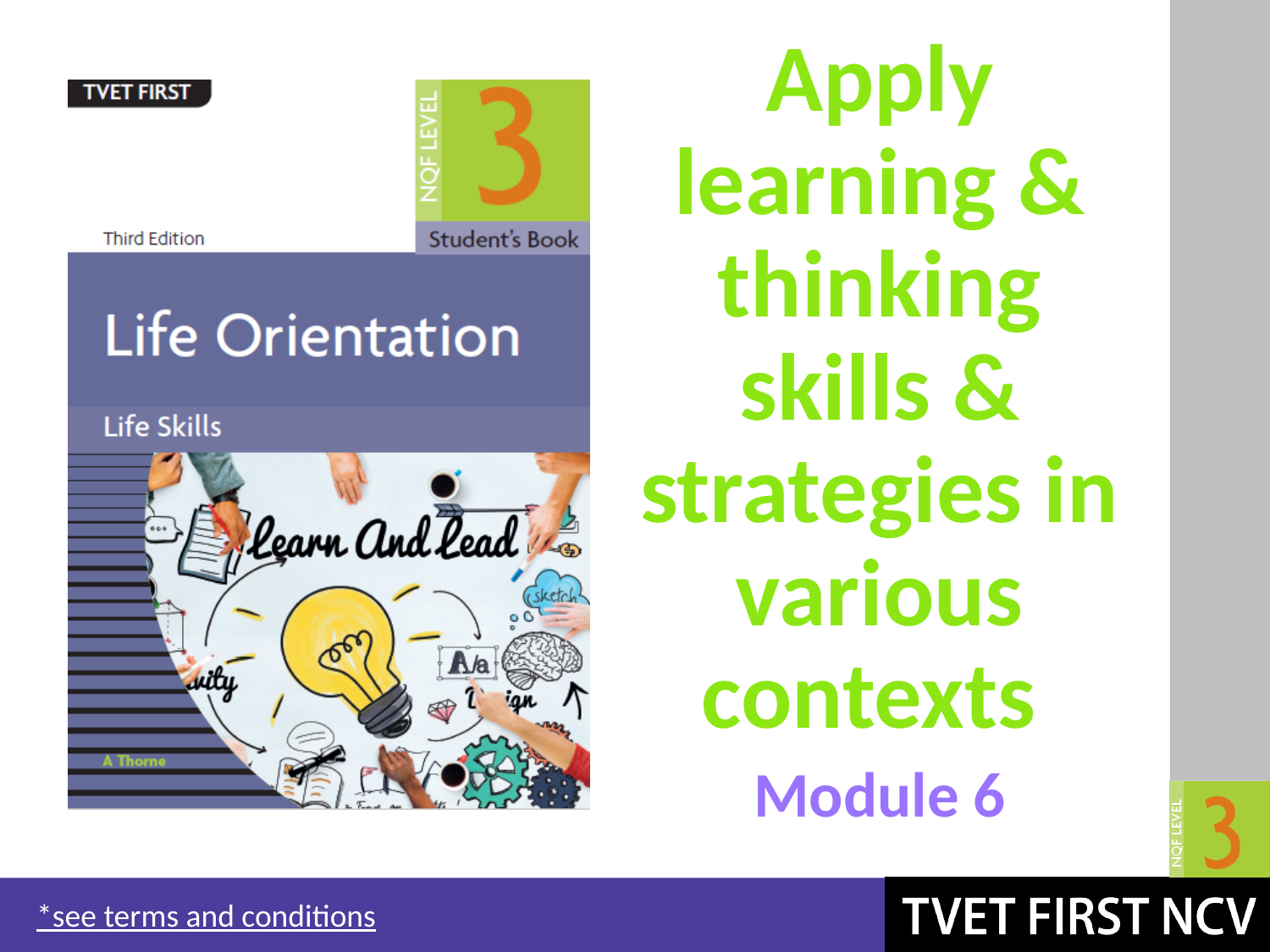

# Apply learning & thinking skills & strategies in various contexts
Module 6